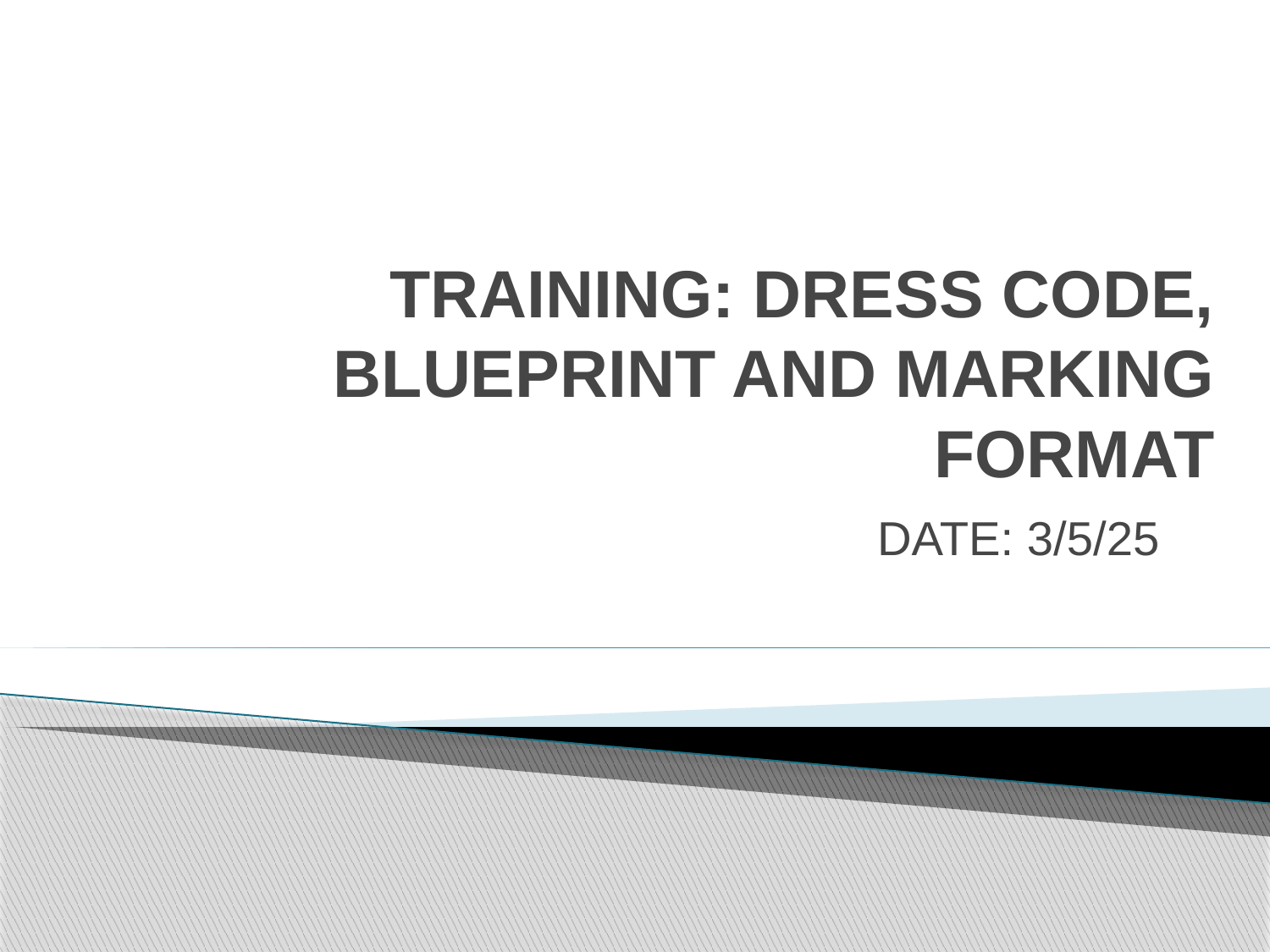

# TRAINING: DRESS CODE, BLUEPRINT AND MARKING FORMAT
DATE: 3/5/25